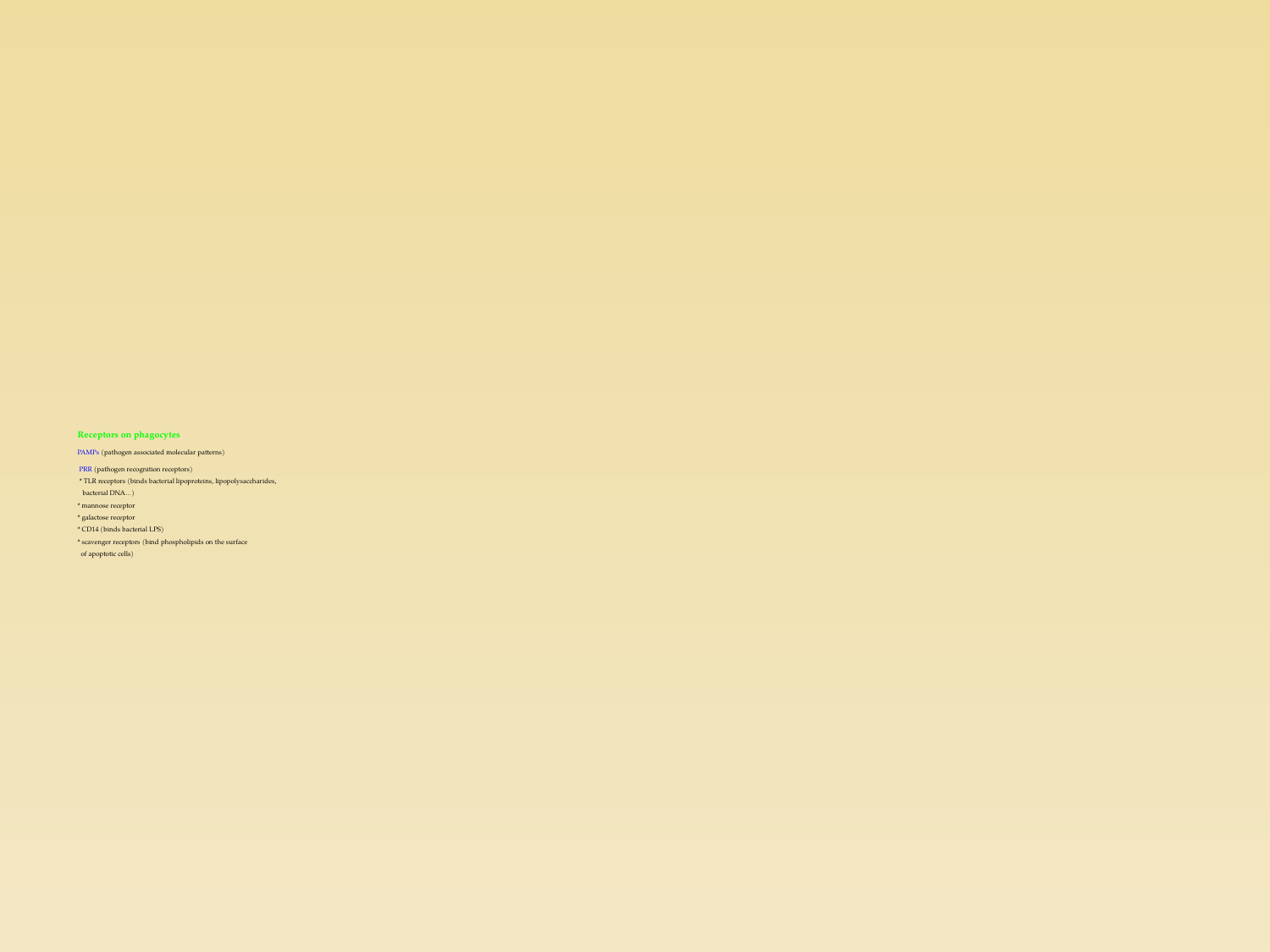

# Receptors on phagocytes PAMPs (pathogen associated molecular patterns) PRR (pathogen recognition receptors) * TLR receptors (binds bacterial lipoproteins, lipopolysaccharides, bacterial DNA…) * mannose receptor * galactose receptor * CD14 (binds bacterial LPS) * scavenger receptors (bind phospholipids on the surface of apoptotic cells)